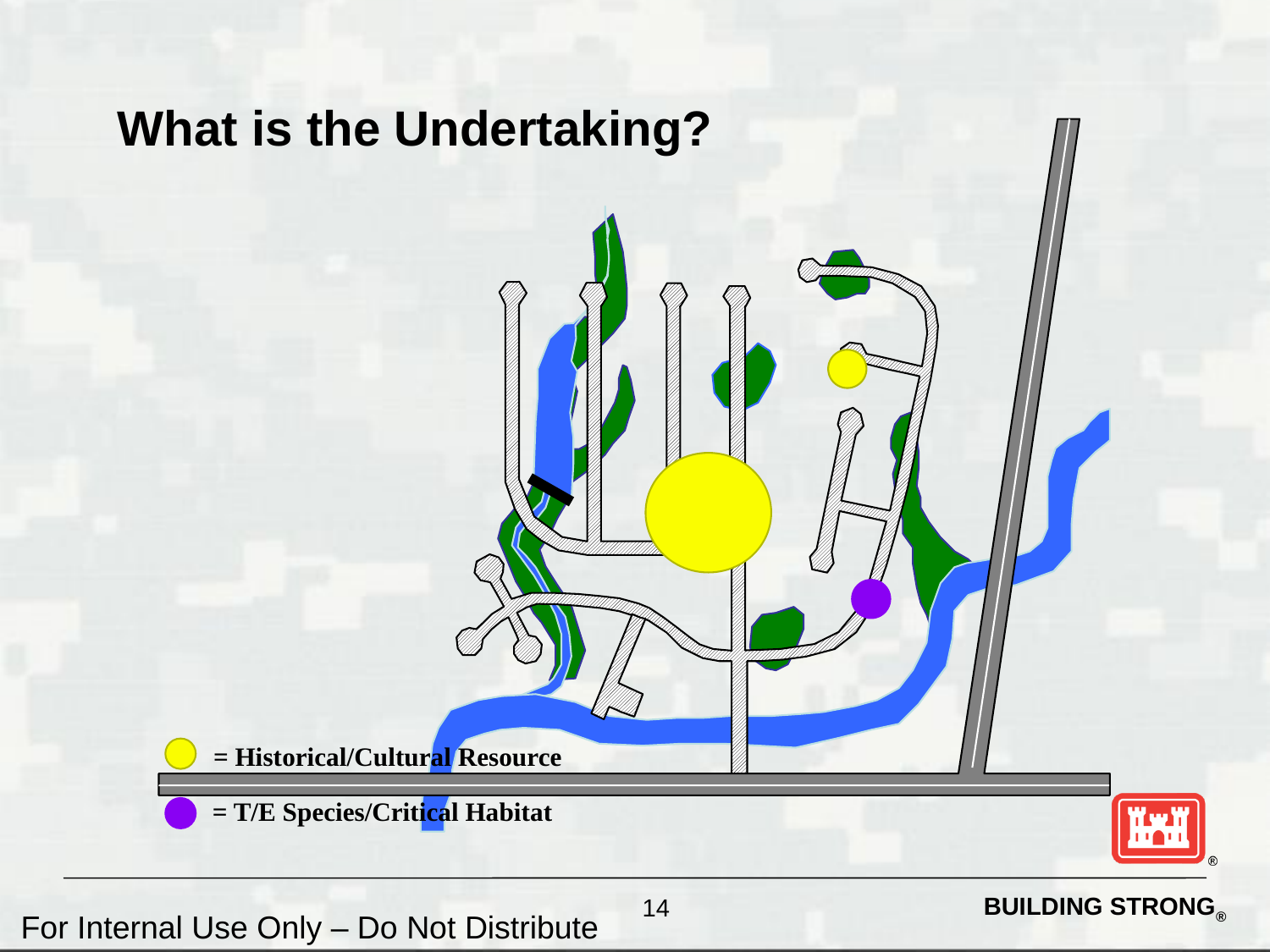

What is the Undertaking?

= Historical/Cultural Resource

= T/E Species/Critical Habitat

14
For Internal Use Only – Do Not Distribute